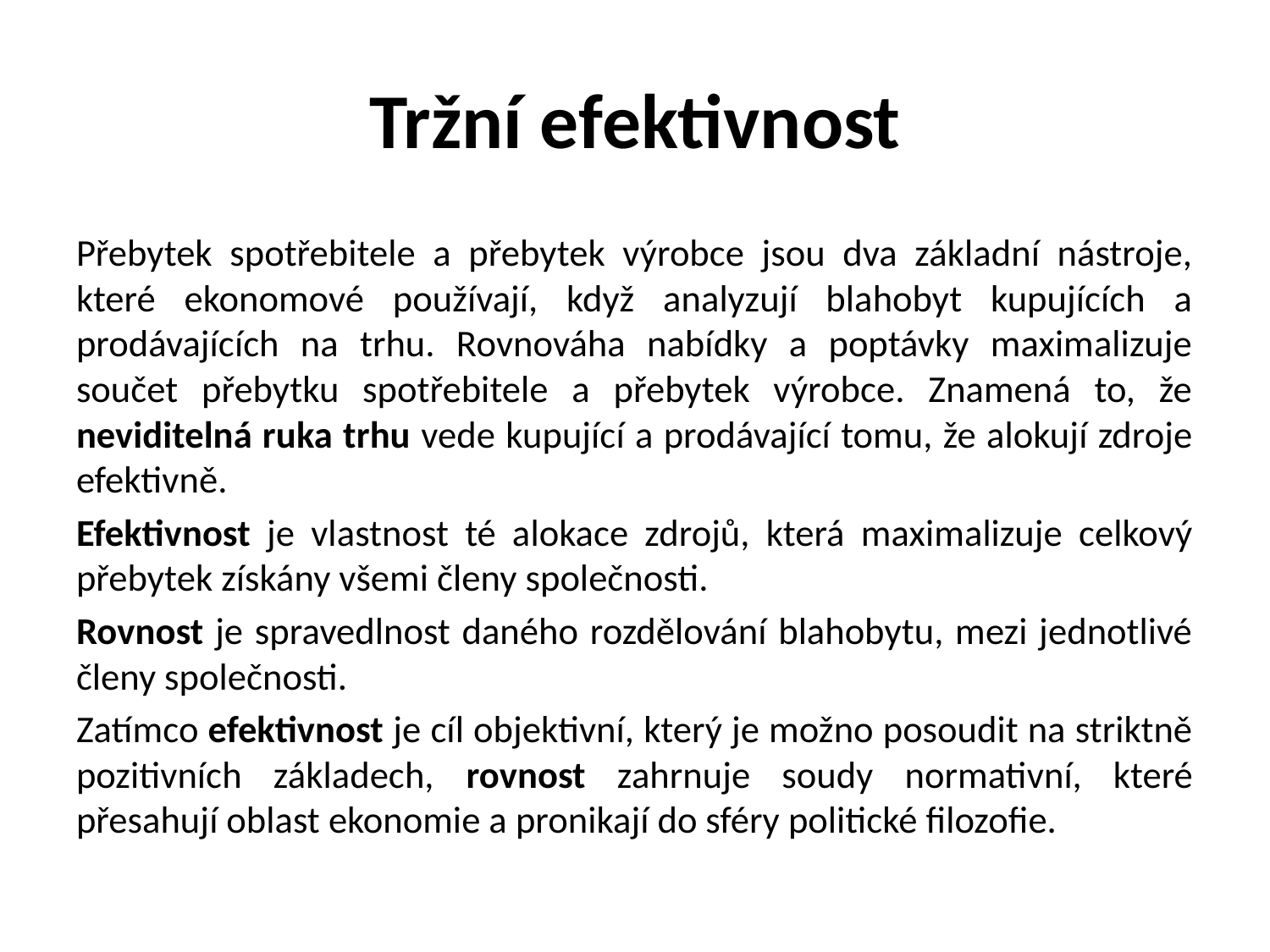

# Tržní efektivnost
Přebytek spotřebitele a přebytek výrobce jsou dva základní nástroje, které ekonomové používají, když analyzují blahobyt kupujících a prodávajících na trhu. Rovnováha nabídky a poptávky maximalizuje součet přebytku spotřebitele a přebytek výrobce. Znamená to, že neviditelná ruka trhu vede kupující a prodávající tomu, že alokují zdroje efektivně.
Efektivnost je vlastnost té alokace zdrojů, která maximalizuje celkový přebytek získány všemi členy společnosti.
Rovnost je spravedlnost daného rozdělování blahobytu, mezi jednotlivé členy společnosti.
Zatímco efektivnost je cíl objektivní, který je možno posoudit na striktně pozitivních základech, rovnost zahrnuje soudy normativní, které přesahují oblast ekonomie a pronikají do sféry politické filozofie.